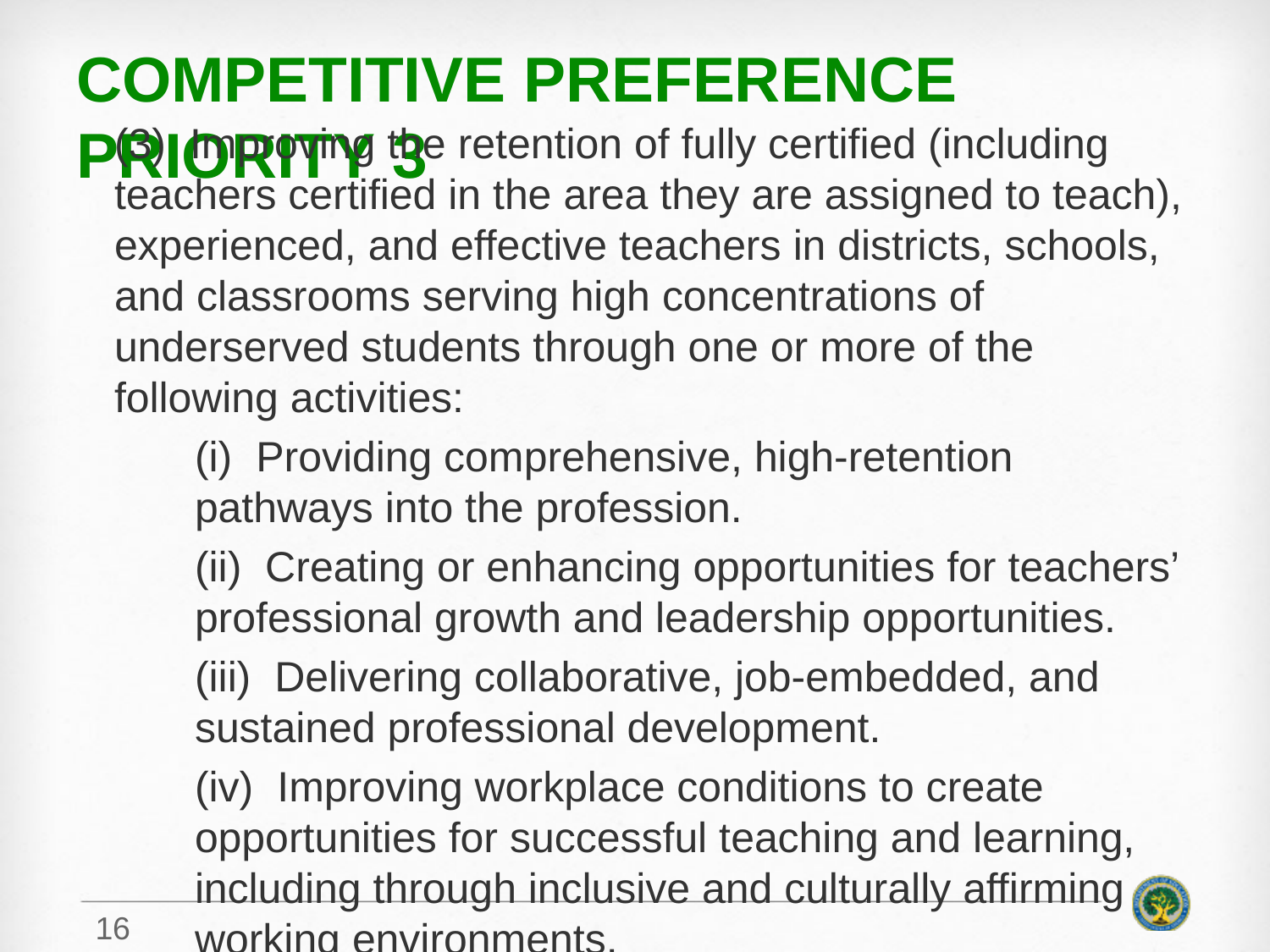

# Competitive Preference Priority 3
(3)  Improving the retention of fully certified (including teachers certified in the area they are assigned to teach), experienced, and effective teachers in districts, schools, and classrooms serving high concentrations of underserved students through one or more of the following activities:
(i)  Providing comprehensive, high-retention pathways into the profession.
(ii)  Creating or enhancing opportunities for teachers’ professional growth and leadership opportunities.
(iii)  Delivering collaborative, job-embedded, and sustained professional development.
(iv)  Improving workplace conditions to create opportunities for successful teaching and learning, including through inclusive and culturally affirming working environments.
16